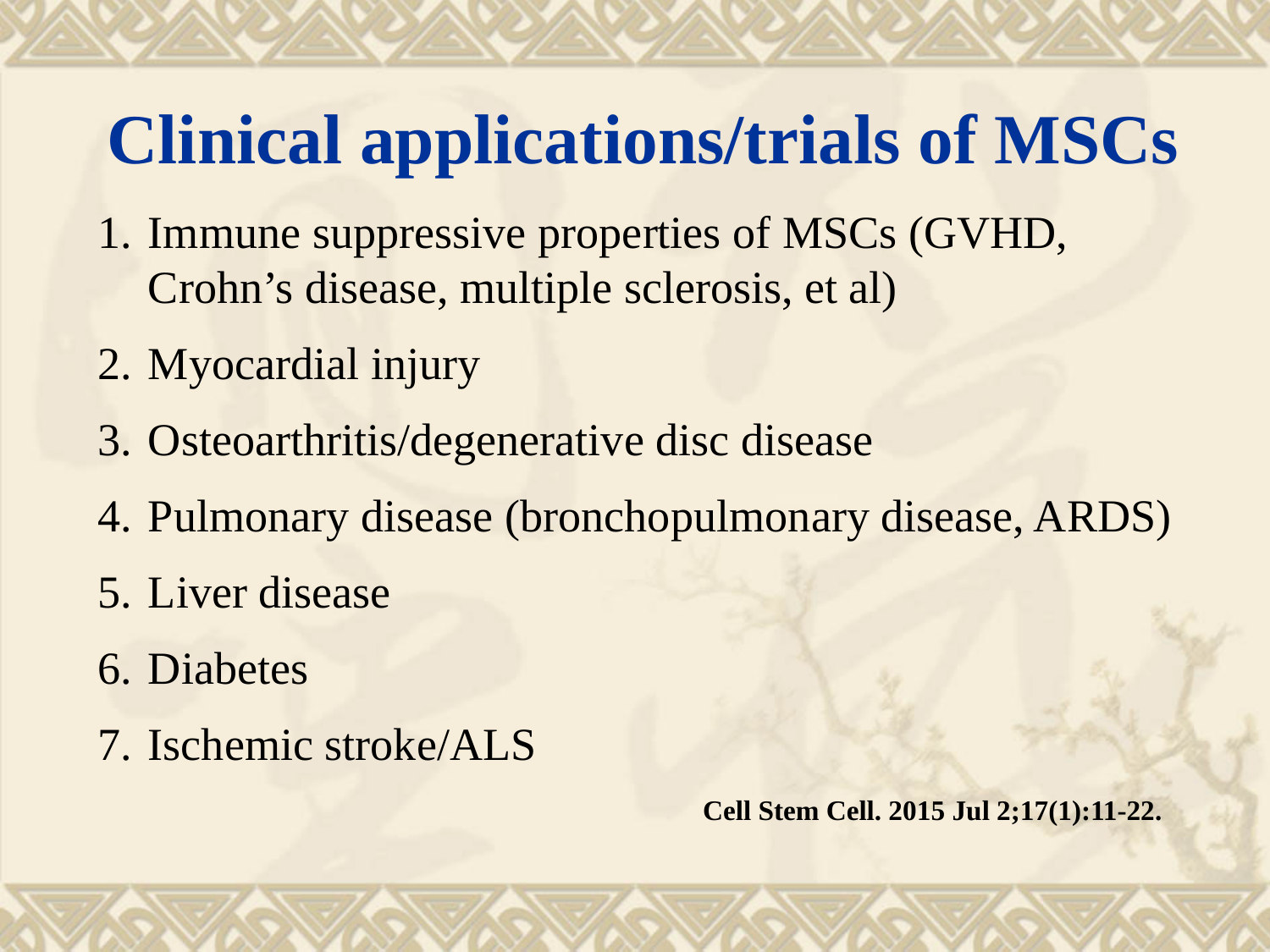

# Clinical applications/trials of MSCs
Immune suppressive properties of MSCs (GVHD, Crohn’s disease, multiple sclerosis, et al)
Myocardial injury
Osteoarthritis/degenerative disc disease
Pulmonary disease (bronchopulmonary disease, ARDS)
Liver disease
Diabetes
Ischemic stroke/ALS

Cell Stem Cell. 2015 Jul 2;17(1):11-22.